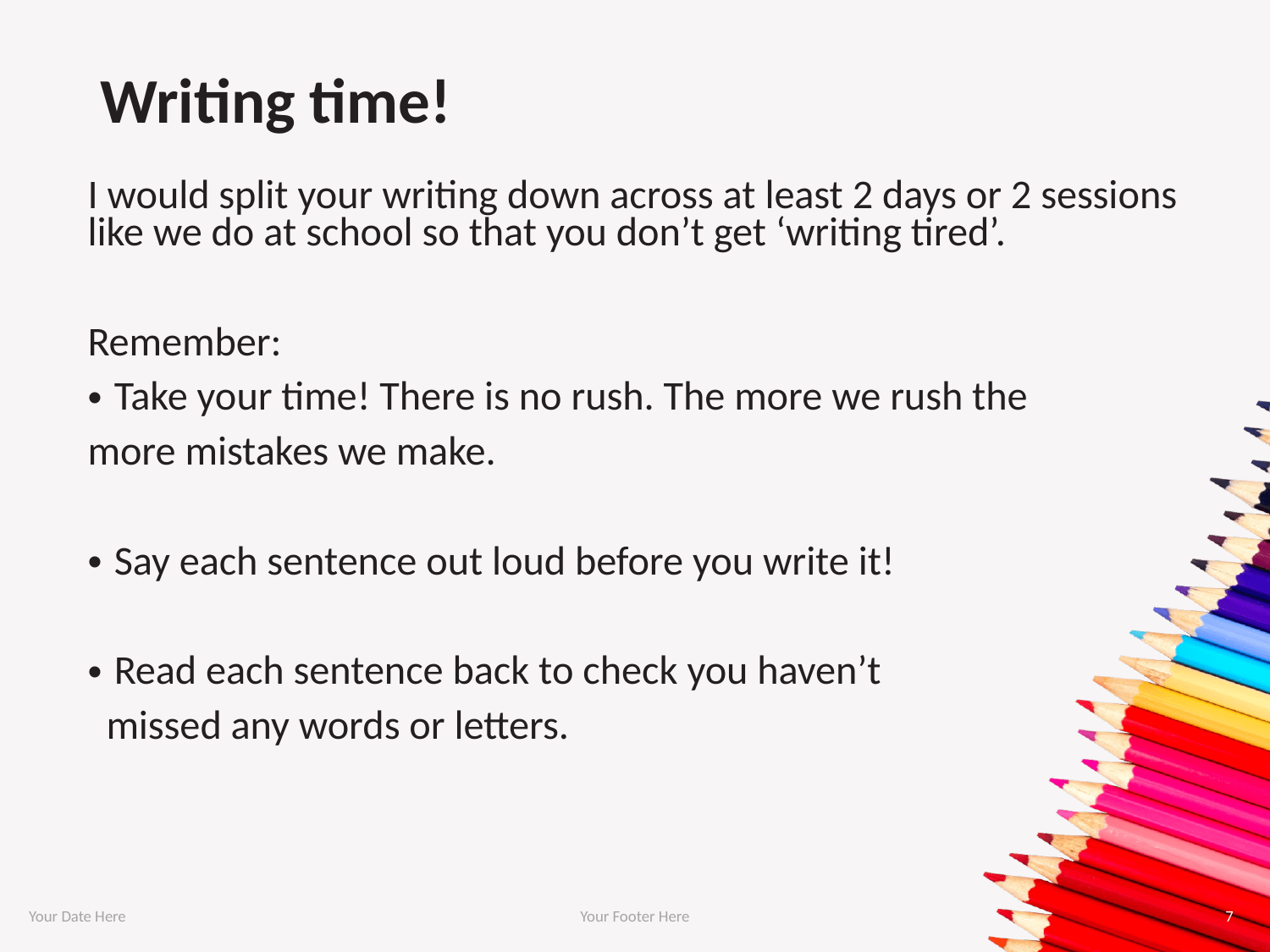

# Writing time!
I would split your writing down across at least 2 days or 2 sessions like we do at school so that you don’t get ‘writing tired’.

Remember:
Take your time! There is no rush. The more we rush the
more mistakes we make.

Say each sentence out loud before you write it!

Read each sentence back to check you haven’t
  missed any words or letters.

|  |
| --- |
|  |
| --- |
Your Date Here
Your Footer Here
7